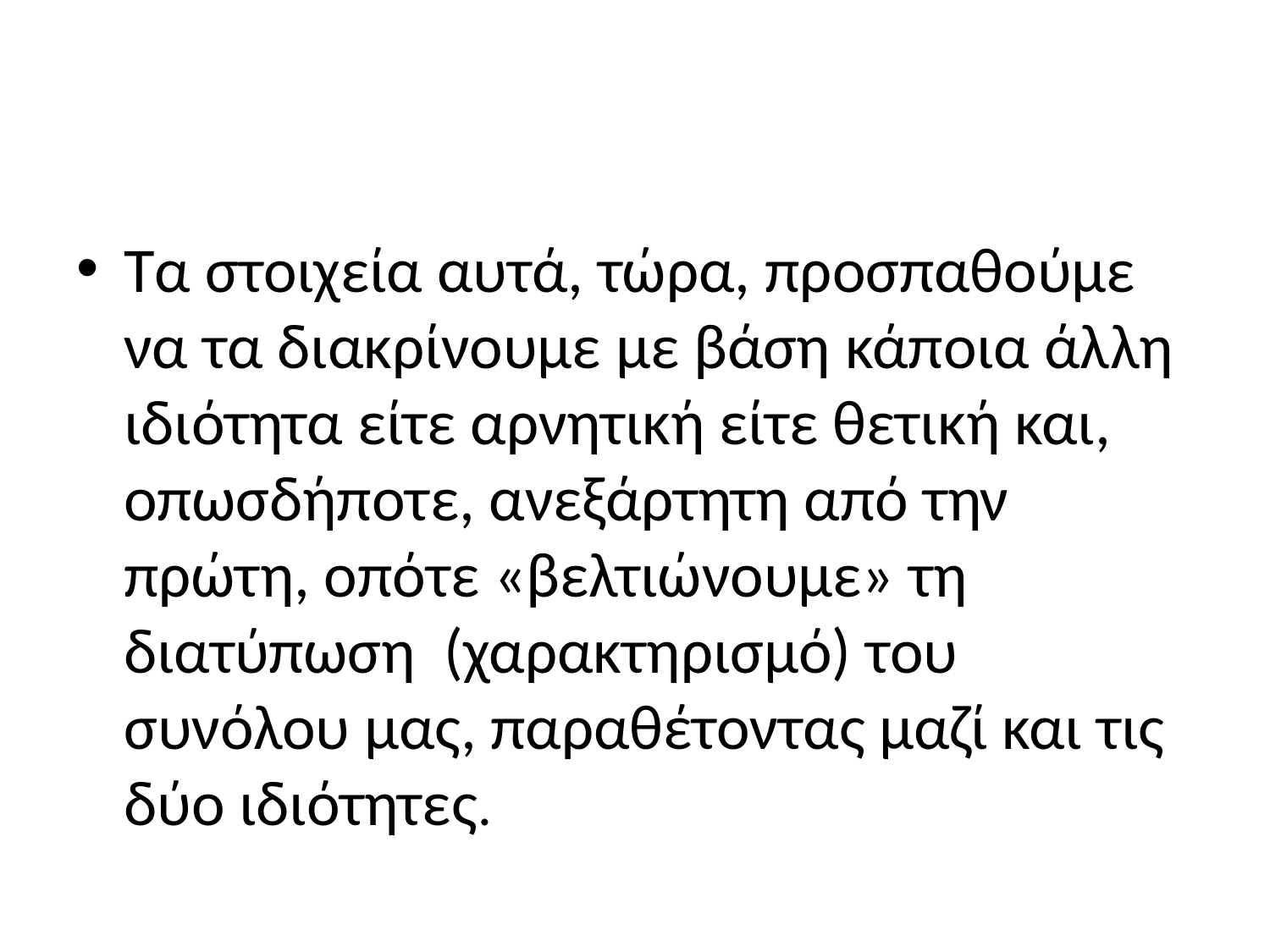

#
Τα στοιχεία αυτά, τώρα, προσπαθούμε να τα διακρίνουμε με βάση κάποια άλλη ιδιότητα είτε αρνητική είτε θετική και, οπωσδήποτε, ανεξάρτητη από την πρώτη, οπότε «βελτιώνουμε» τη διατύπωση  (χαρακτηρισμό) του συνόλου μας, παραθέτοντας μαζί και τις δύο ιδιότητες.